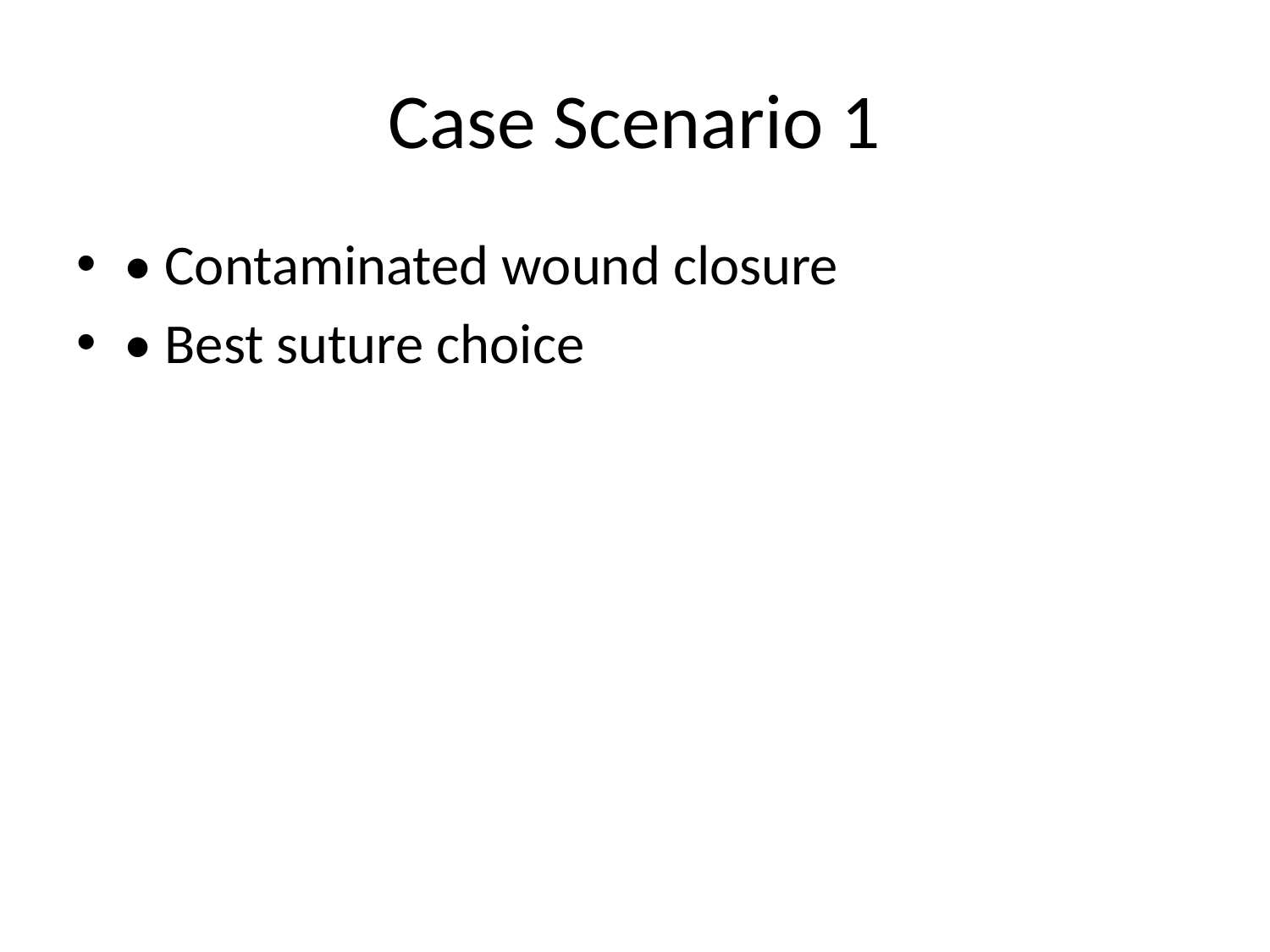

# Case Scenario 1
• Contaminated wound closure
• Best suture choice